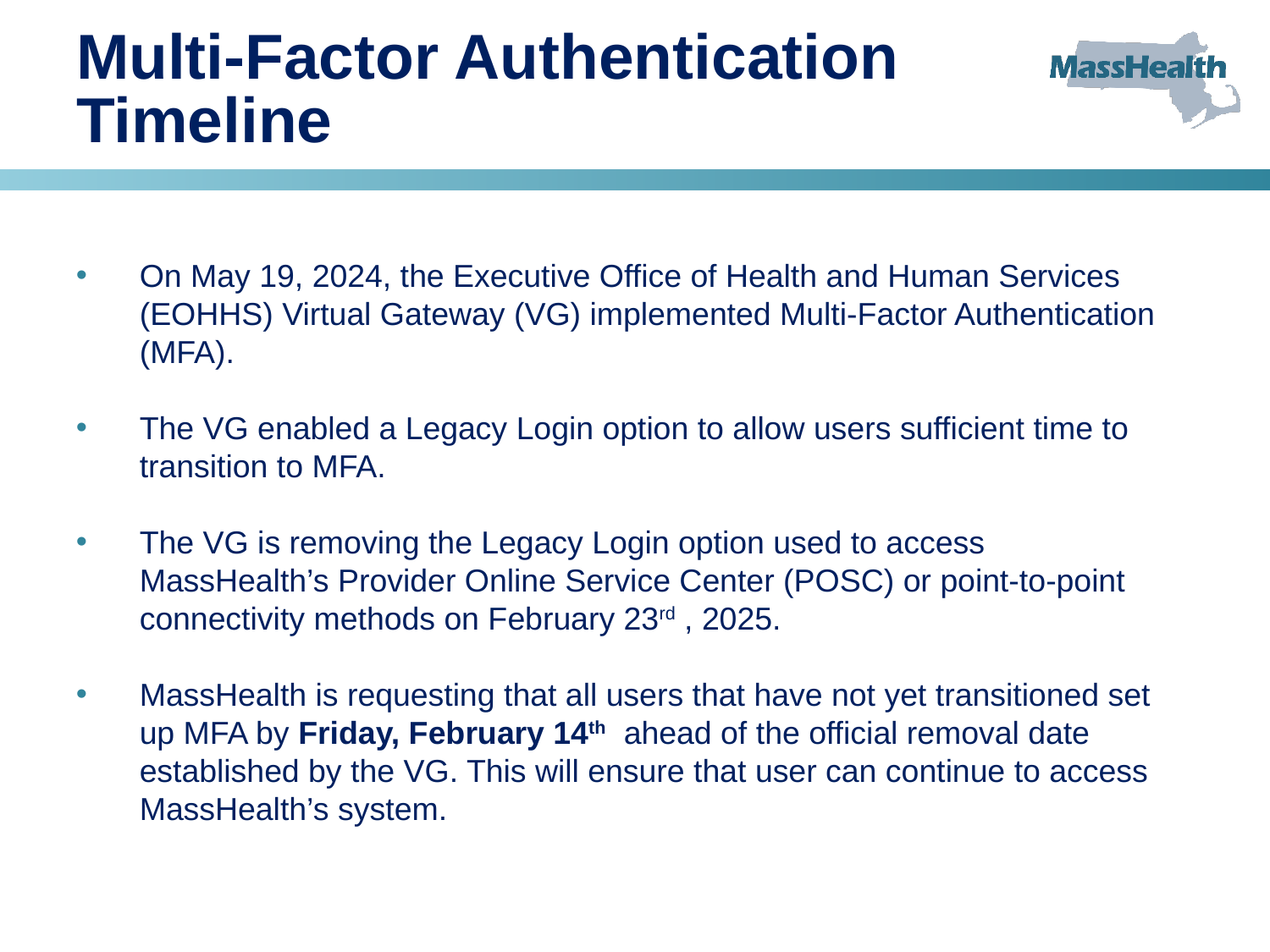

# Multi-Factor Authentication Timeline
On May 19, 2024, the Executive Office of Health and Human Services (EOHHS) Virtual Gateway (VG) implemented Multi-Factor Authentication (MFA).

The VG enabled a Legacy Login option to allow users sufficient time to transition to MFA.

The VG is removing the Legacy Login option used to access MassHealth’s Provider Online Service Center (POSC) or point-to-point connectivity methods on February 23rd , 2025.

MassHealth is requesting that all users that have not yet transitioned set up MFA by Friday, February 14th  ahead of the official removal date established by the VG. This will ensure that user can continue to access MassHealth’s system.